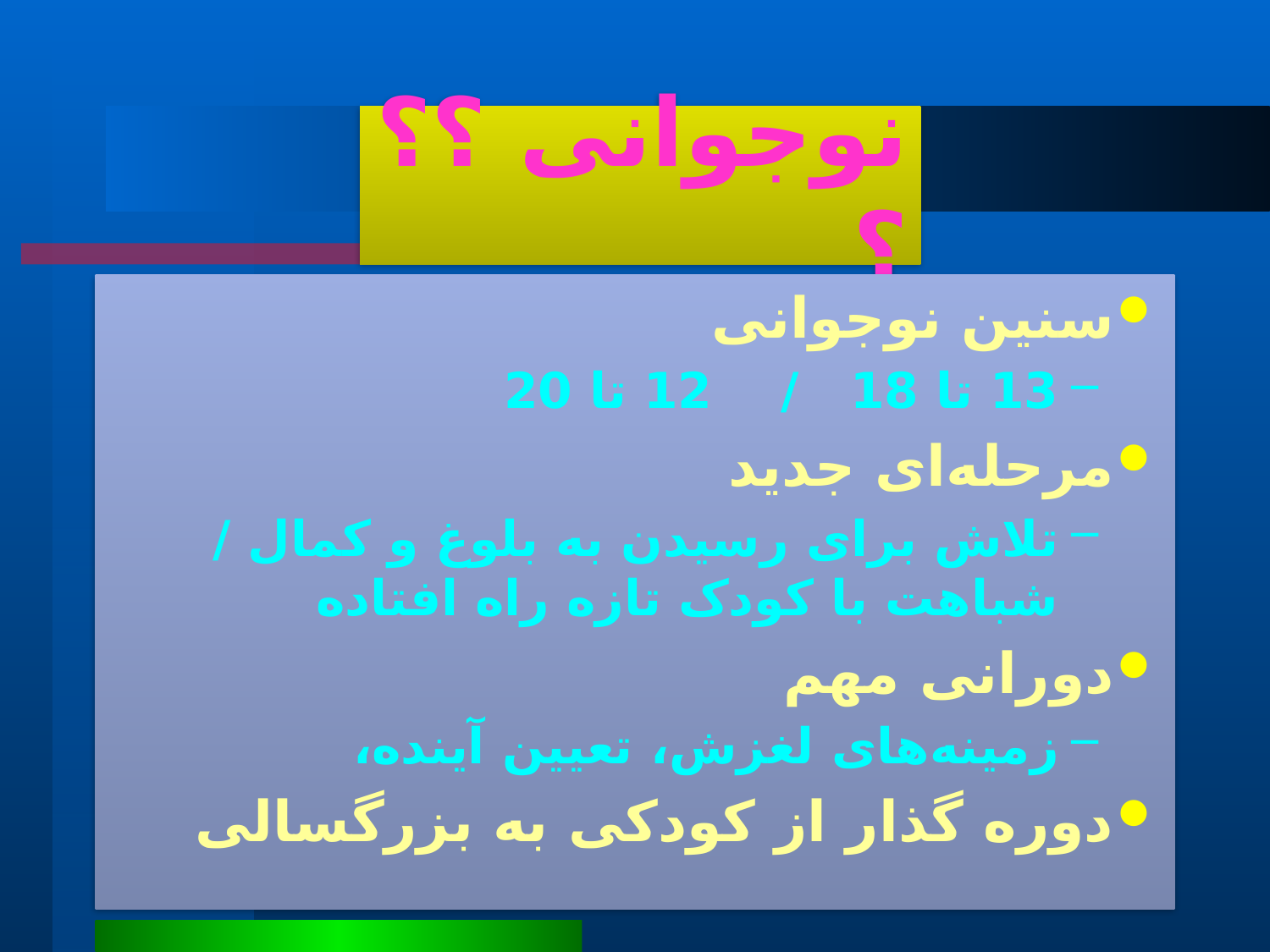

# نوجوانی ؟؟؟
سنین نوجوانی
13 تا 18   /    12 تا 20
مرحله‌ای جدید
تلاش برای رسیدن به بلوغ و کمال / شباهت با کودک تازه راه افتاده
دورانی مهم
زمینه‌های لغزش، تعیین آینده،
دوره گذار از کودکی به بزرگسالی